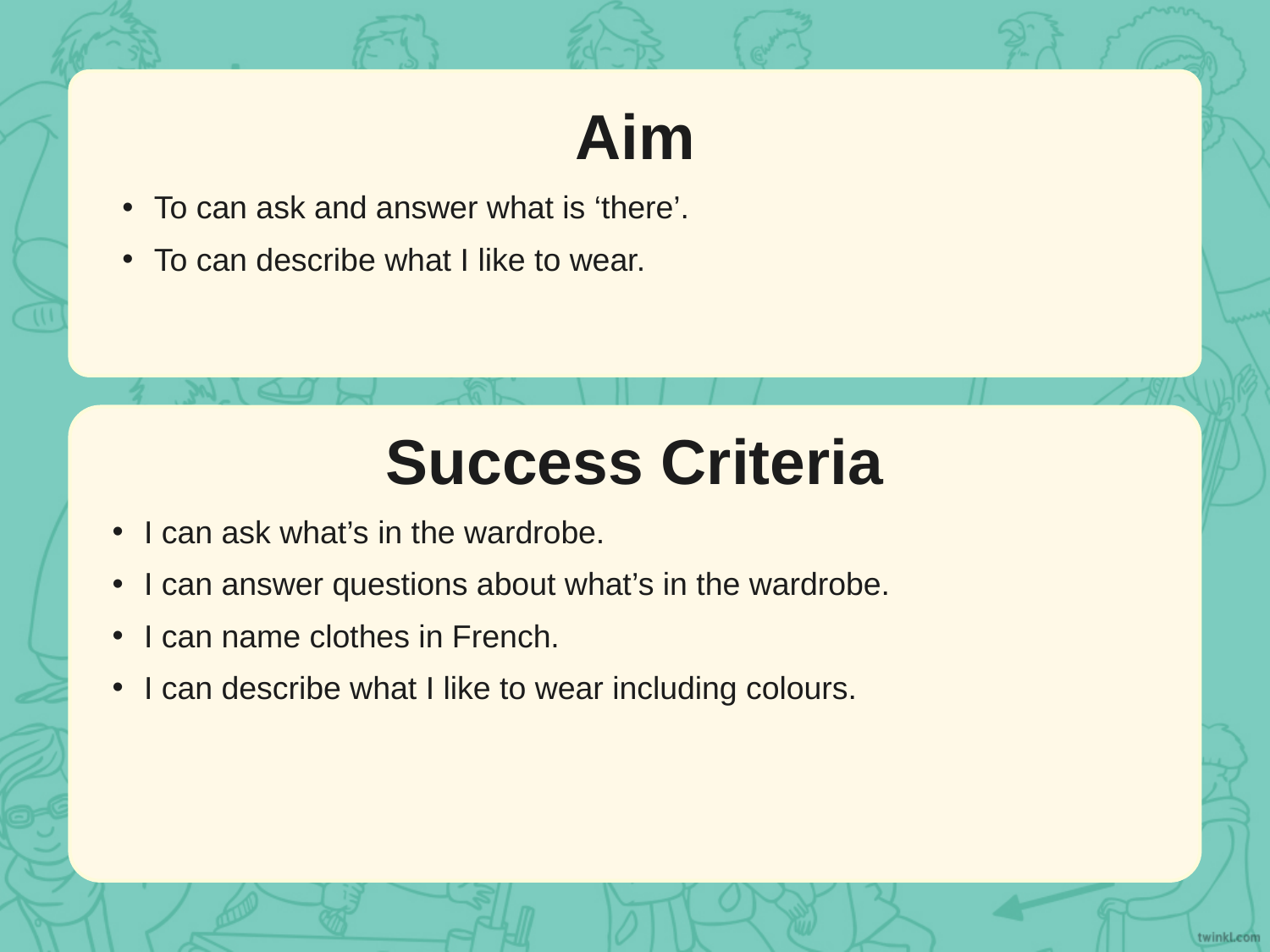

Aim
To can ask and answer what is ‘there’.
To can describe what I like to wear.

Success Criteria
I can ask what’s in the wardrobe.
I can answer questions about what’s in the wardrobe.
I can name clothes in French.
I can describe what I like to wear including colours.